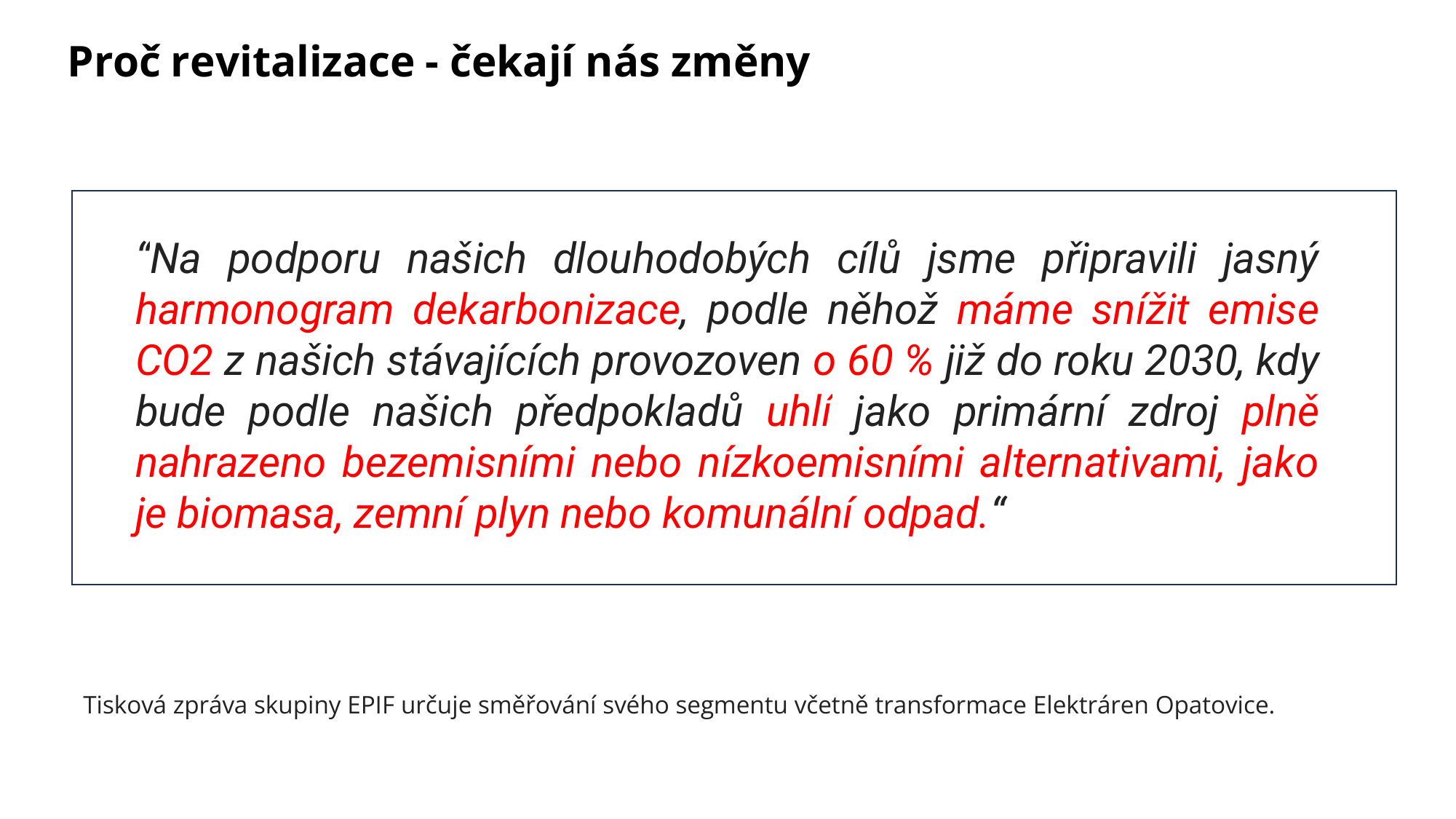

Proč revitalizace - čekají nás změny

“Na podporu našich dlouhodobých cílů jsme připravili jasný harmonogram dekarbonizace, podle něhož máme snížit emise CO2 z našich stávajících provozoven o 60 % již do roku 2030, kdy bude podle našich předpokladů uhlí jako primární zdroj plně nahrazeno bezemisními nebo nízkoemisními alternativami, jako je biomasa, zemní plyn nebo komunální odpad.“

Tisková zpráva skupiny EPIF určuje směřování svého segmentu včetně transformace Elektráren Opatovice.